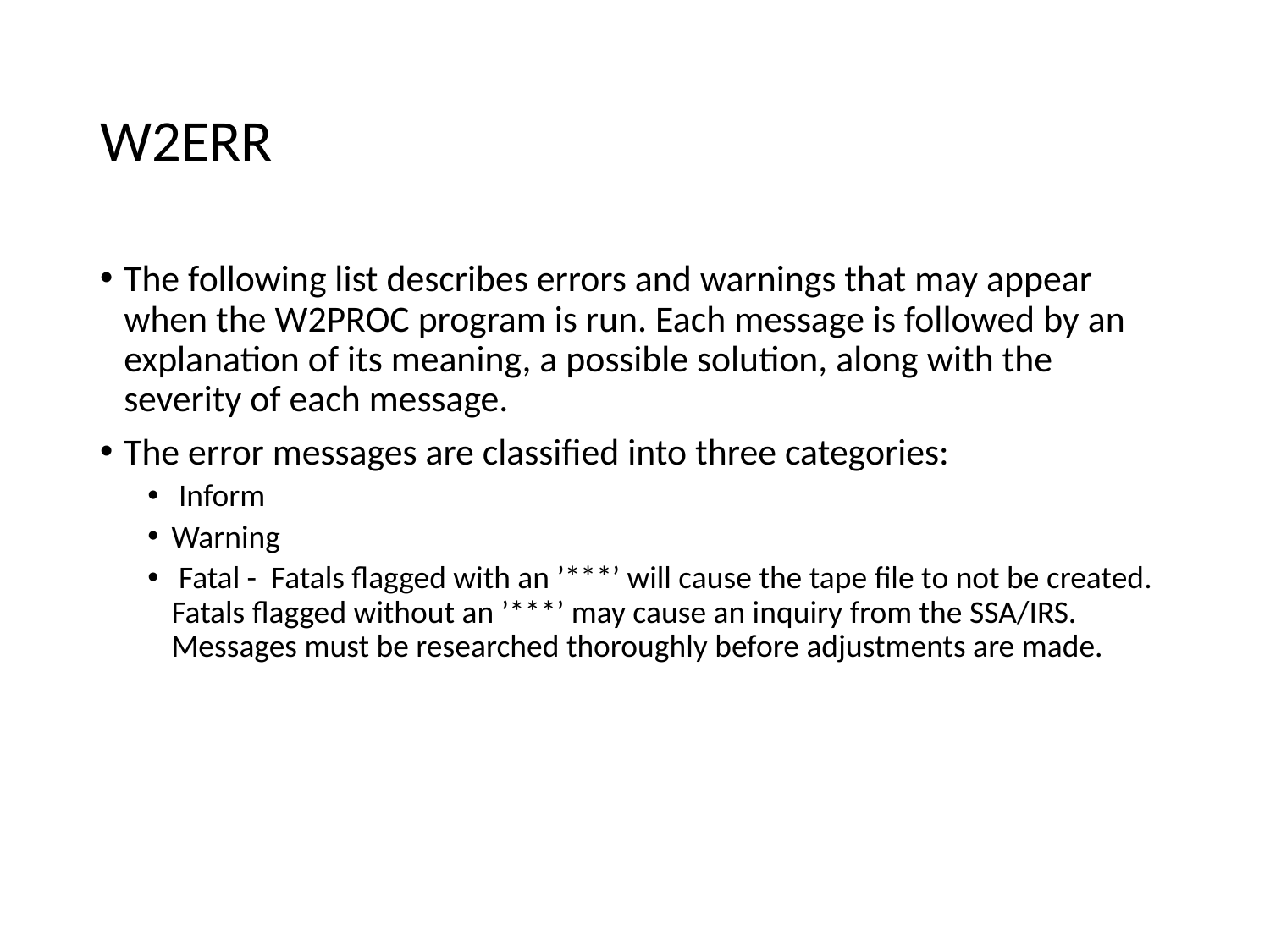

# W2ERR
The following list describes errors and warnings that may appear when the W2PROC program is run. Each message is followed by an explanation of its meaning, a possible solution, along with the severity of each message.
The error messages are classified into three categories:
 Inform
Warning
 Fatal -  Fatals flagged with an ’***’ will cause the tape file to not be created. Fatals flagged without an ’***’ may cause an inquiry from the SSA/IRS. Messages must be researched thoroughly before adjustments are made.